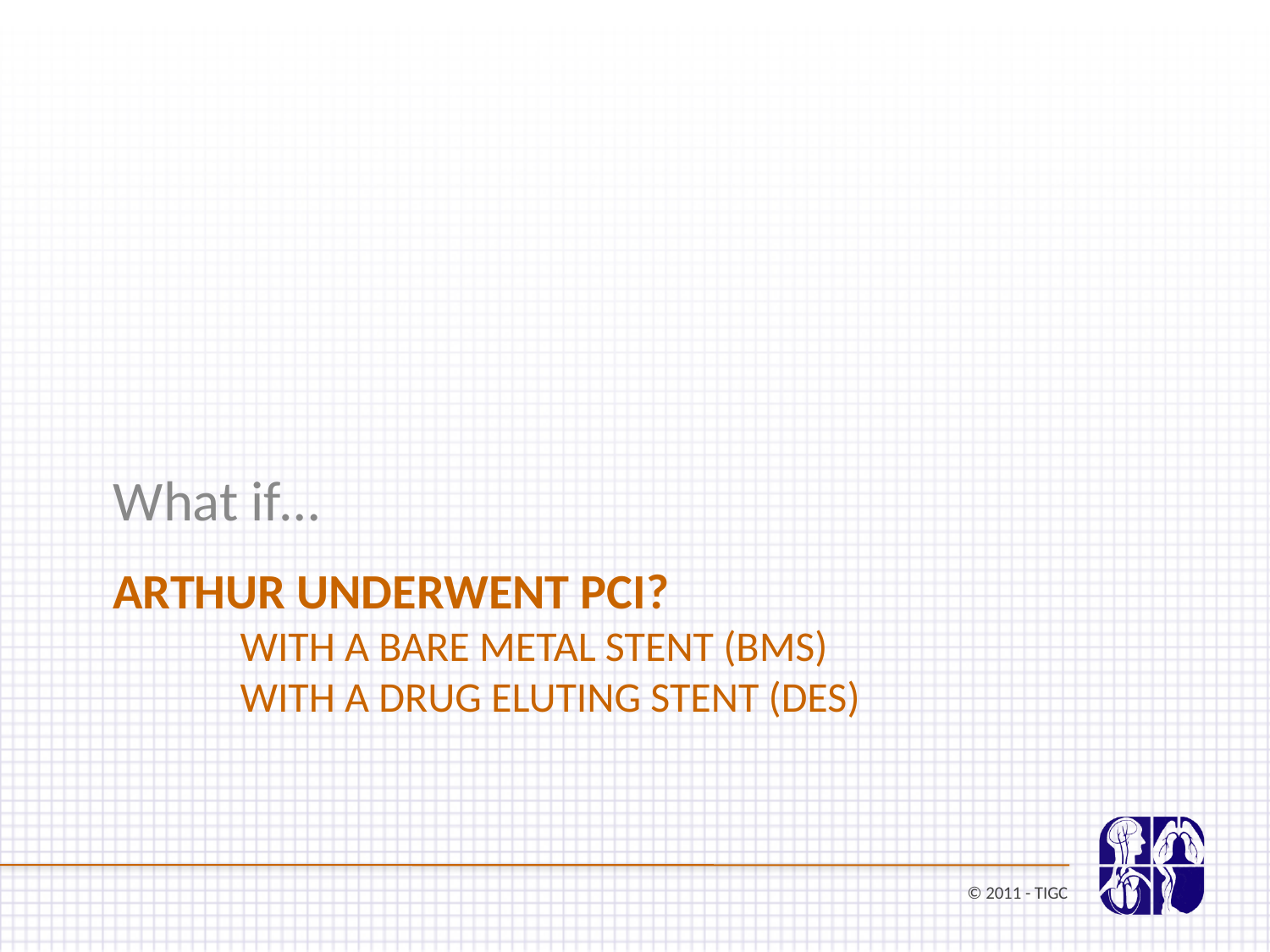

What if…
# ARTHUR UNDERWENT PCI? WITH A BARE METAL STENT (BMS) WITH A DRUG ELUTING STENT (DES)
© 2011 - TIGC